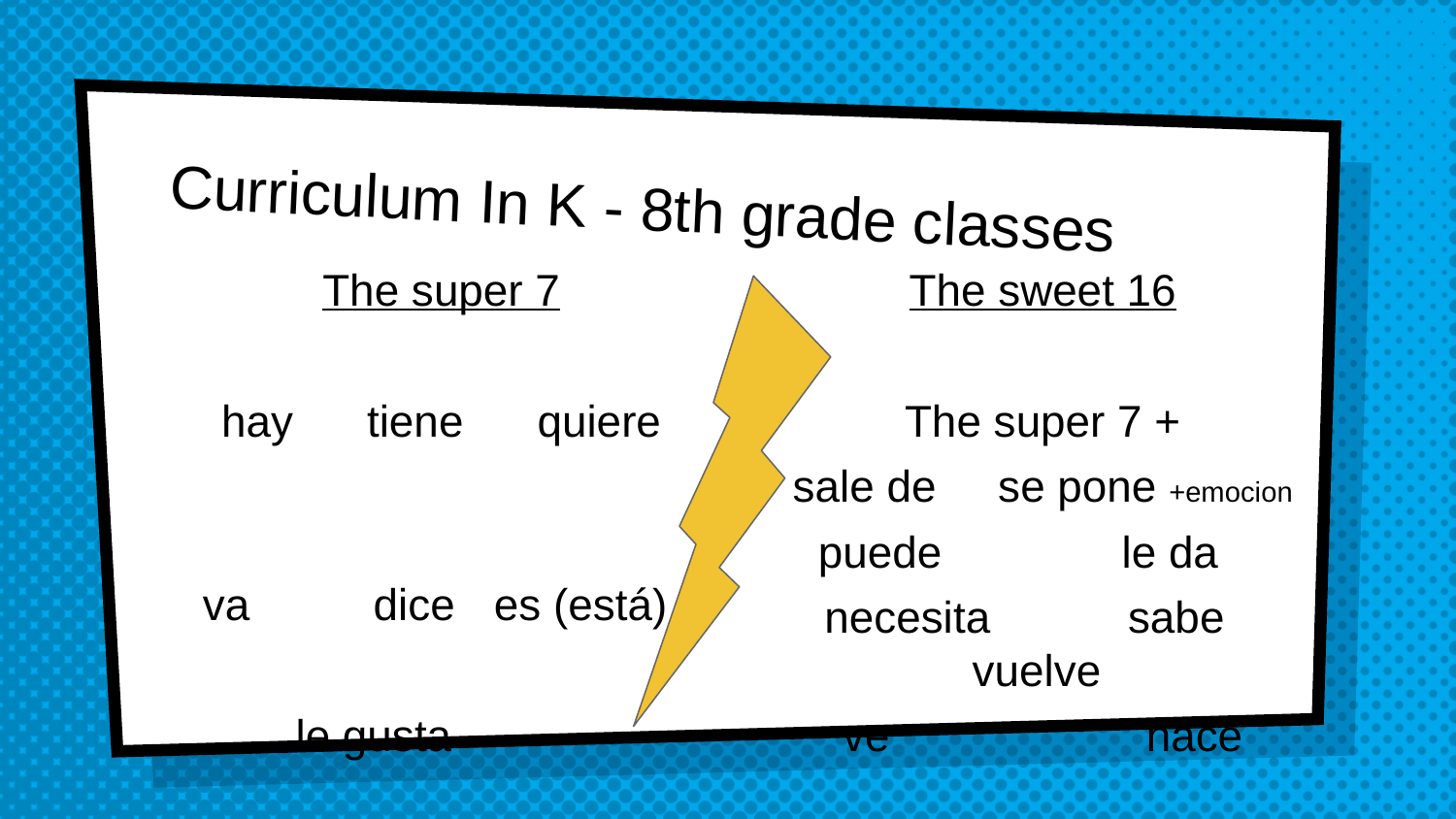

# Curriculum In K - 8th grade classes
The super 7

hay	tiene	  quiere

va          dice	es (está)

le gusta
The sweet 16

The super 7 +
sale de     se pone +emocion
puede		 le da
necesita	 sabe	 vuelve
ve		 hace